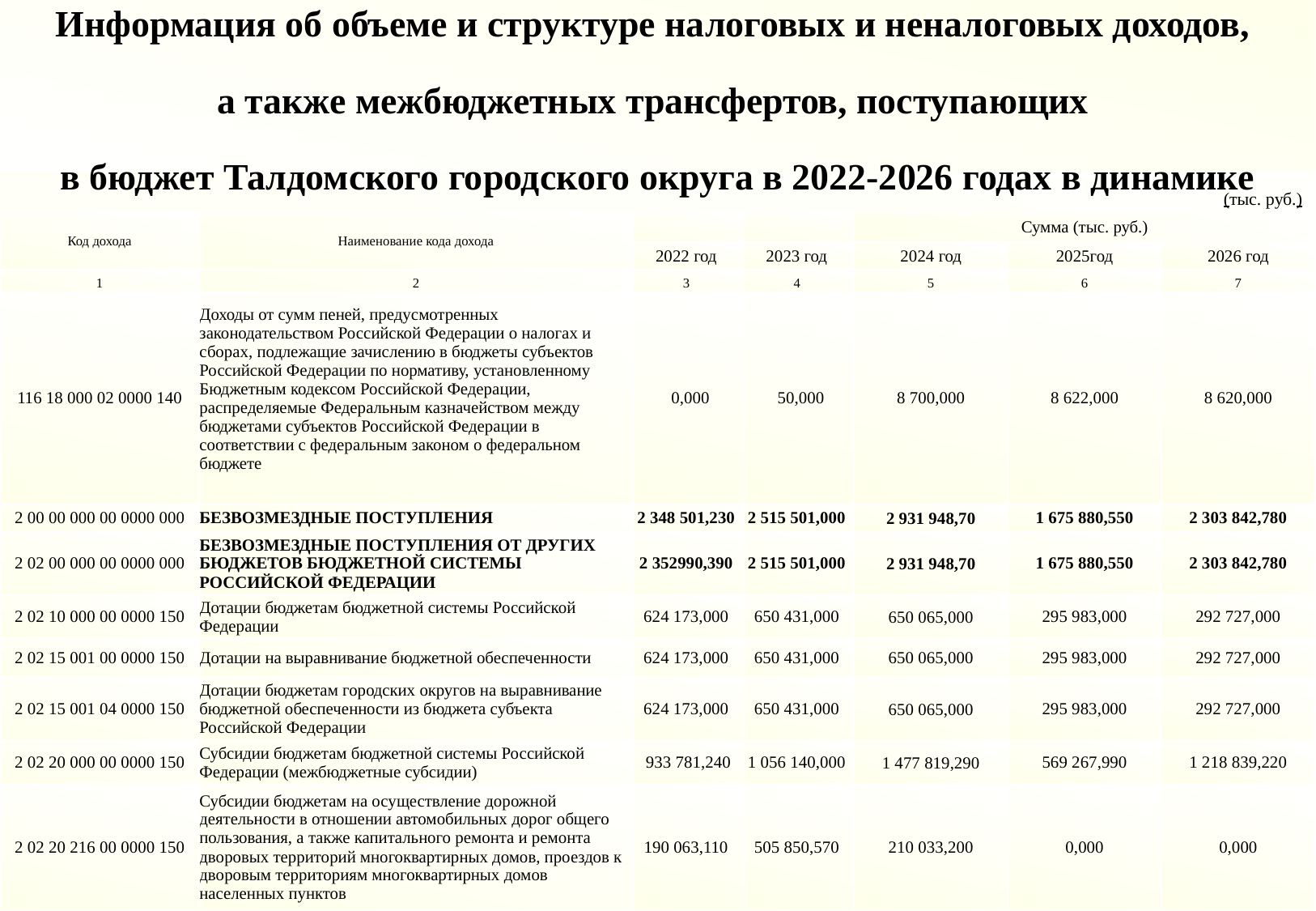

Информация об объеме и структуре налоговых и неналоговых доходов,
а также межбюджетных трансфертов, поступающих
в бюджет Талдомского городского округа в 2022-2026 годах в динамике
(тыс. руб.)
| Код дохода | Наименование кода дохода |  |  | Сумма (тыс. руб.) |  |  |
| --- | --- | --- | --- | --- | --- | --- |
|  |  | 2022 год | 2023 год | 2024 год | 2025год | 2026 год |
| 1 | 2 | 3 | 4 | 5 | 6 | 7 |
| 116 18 000 02 0000 140 | Доходы от сумм пеней, предусмотренных законодательством Российской Федерации о налогах и сборах, подлежащие зачислению в бюджеты субъектов Российской Федерации по нормативу, установленному Бюджетным кодексом Российской Федерации, распределяемые Федеральным казначейством между бюджетами субъектов Российской Федерации в соответствии с федеральным законом о федеральном бюджете | 0,000 | 50,000 | 8 700,000 | 8 622,000 | 8 620,000 |
| --- | --- | --- | --- | --- | --- | --- |
| 2 00 00 000 00 0000 000 | БЕЗВОЗМЕЗДНЫЕ ПОСТУПЛЕНИЯ | 2 348 501,230 | 2 515 501,000 | 2 931 948,70 | 1 675 880,550 | 2 303 842,780 |
| 2 02 00 000 00 0000 000 | БЕЗВОЗМЕЗДНЫЕ ПОСТУПЛЕНИЯ ОТ ДРУГИХ БЮДЖЕТОВ БЮДЖЕТНОЙ СИСТЕМЫ РОССИЙСКОЙ ФЕДЕРАЦИИ | 2 352990,390 | 2 515 501,000 | 2 931 948,70 | 1 675 880,550 | 2 303 842,780 |
| 2 02 10 000 00 0000 150 | Дотации бюджетам бюджетной системы Российской Федерации | 624 173,000 | 650 431,000 | 650 065,000 | 295 983,000 | 292 727,000 |
| 2 02 15 001 00 0000 150 | Дотации на выравнивание бюджетной обеспеченности | 624 173,000 | 650 431,000 | 650 065,000 | 295 983,000 | 292 727,000 |
| 2 02 15 001 04 0000 150 | Дотации бюджетам городских округов на выравнивание бюджетной обеспеченности из бюджета субъекта Российской Федерации | 624 173,000 | 650 431,000 | 650 065,000 | 295 983,000 | 292 727,000 |
| 2 02 20 000 00 0000 150 | Субсидии бюджетам бюджетной системы Российской Федерации (межбюджетные субсидии) | 933 781,240 | 1 056 140,000 | 1 477 819,290 | 569 267,990 | 1 218 839,220 |
| 2 02 20 216 00 0000 150 | Субсидии бюджетам на осуществление дорожной деятельности в отношении автомобильных дорог общего пользования, а также капитального ремонта и ремонта дворовых территорий многоквартирных домов, проездов к дворовым территориям многоквартирных домов населенных пунктов | 190 063,110 | 505 850,570 | 210 033,200 | 0,000 | 0,000 |